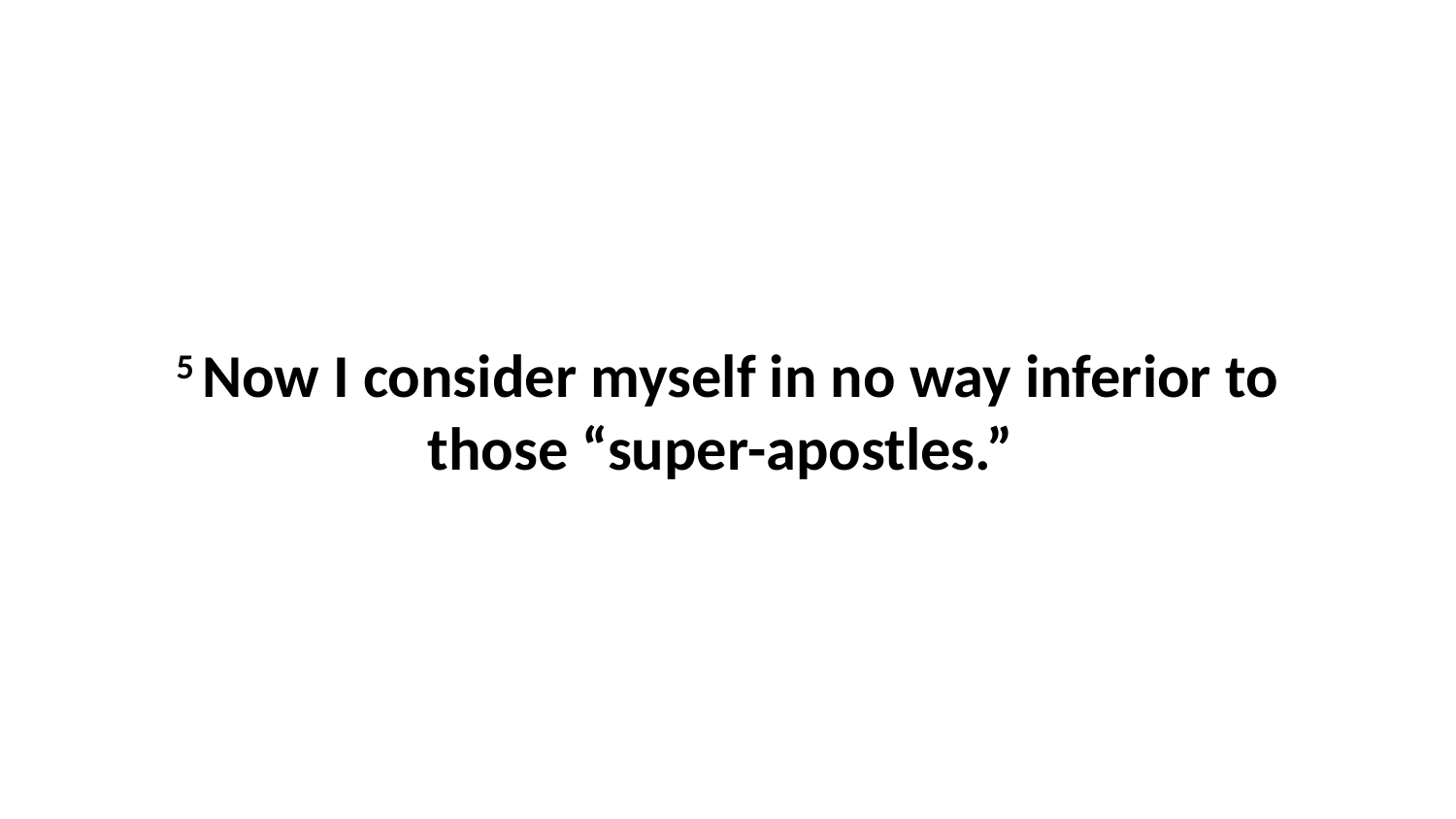

5 Now I consider myself in no way inferior to those “super-apostles.”